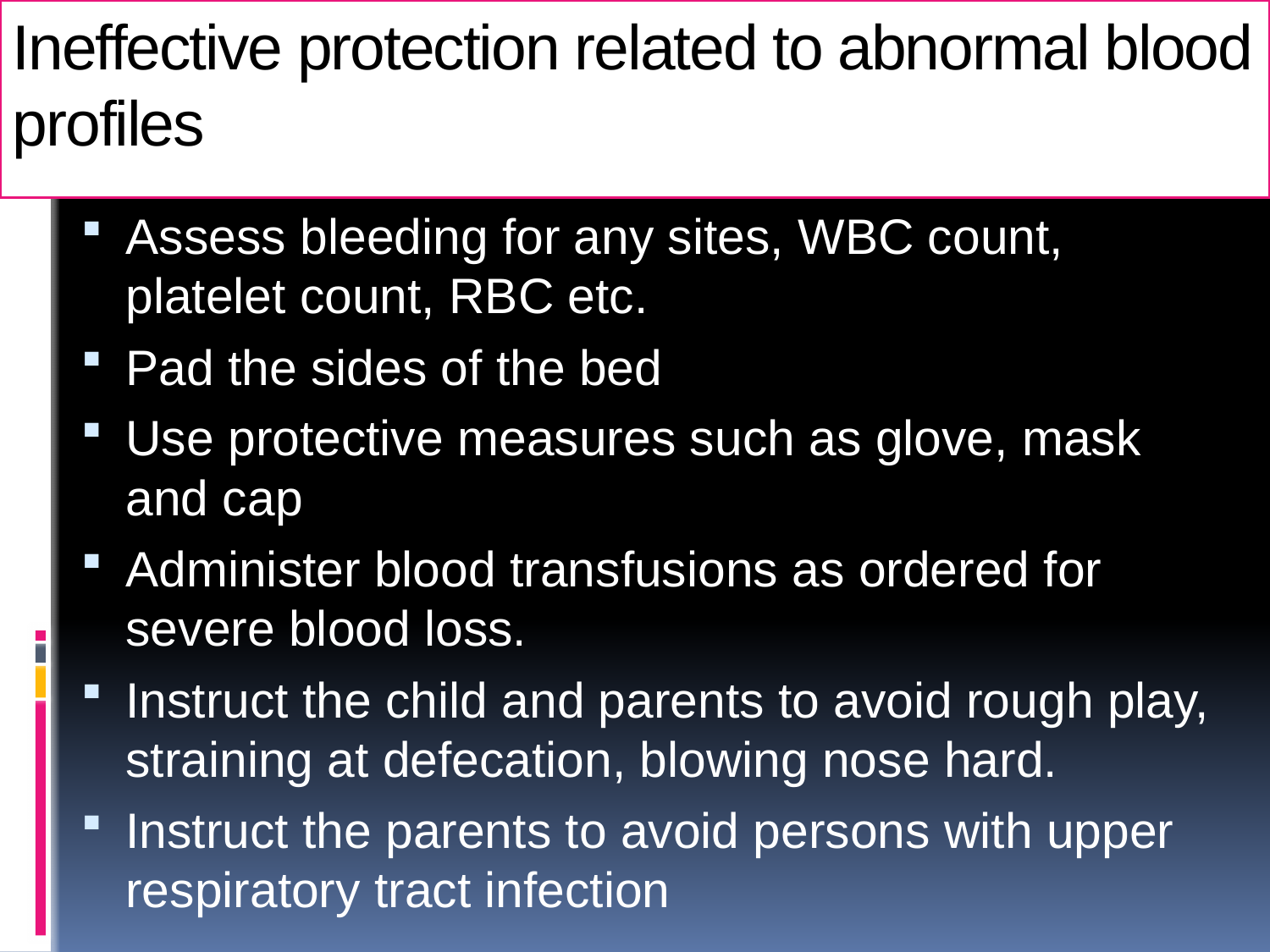

# Ineffective protection related to abnormal blood profiles
Assess bleeding for any sites, WBC count, platelet count, RBC etc.
Pad the sides of the bed
Use protective measures such as glove, mask and cap
Administer blood transfusions as ordered for severe blood loss.
Instruct the child and parents to avoid rough play, straining at defecation, blowing nose hard.
Instruct the parents to avoid persons with upper respiratory tract infection